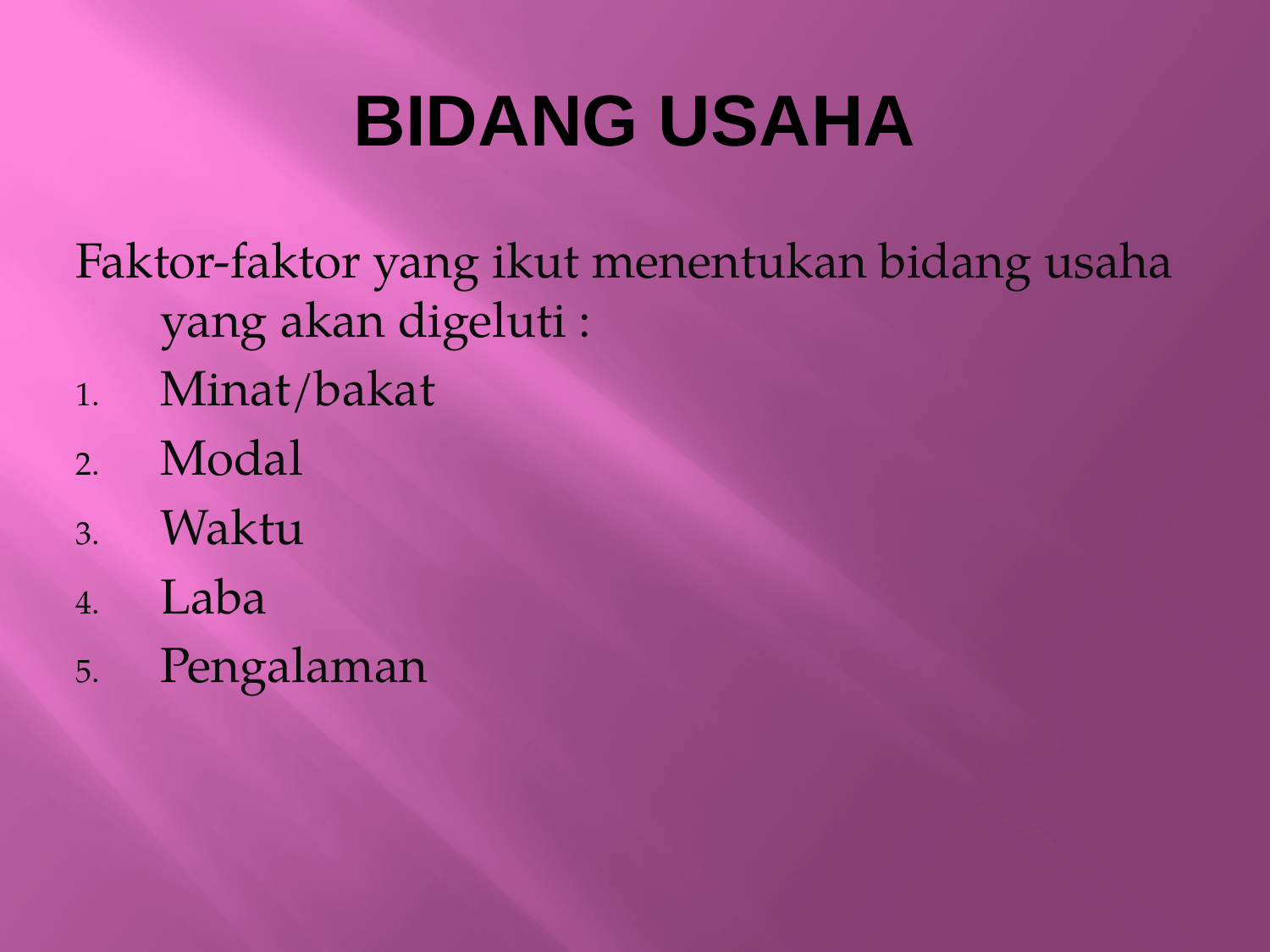

# BIDANG USAHA
Faktor-faktor yang ikut menentukan bidang usaha yang akan digeluti :
Minat/bakat
Modal
Waktu
Laba
Pengalaman